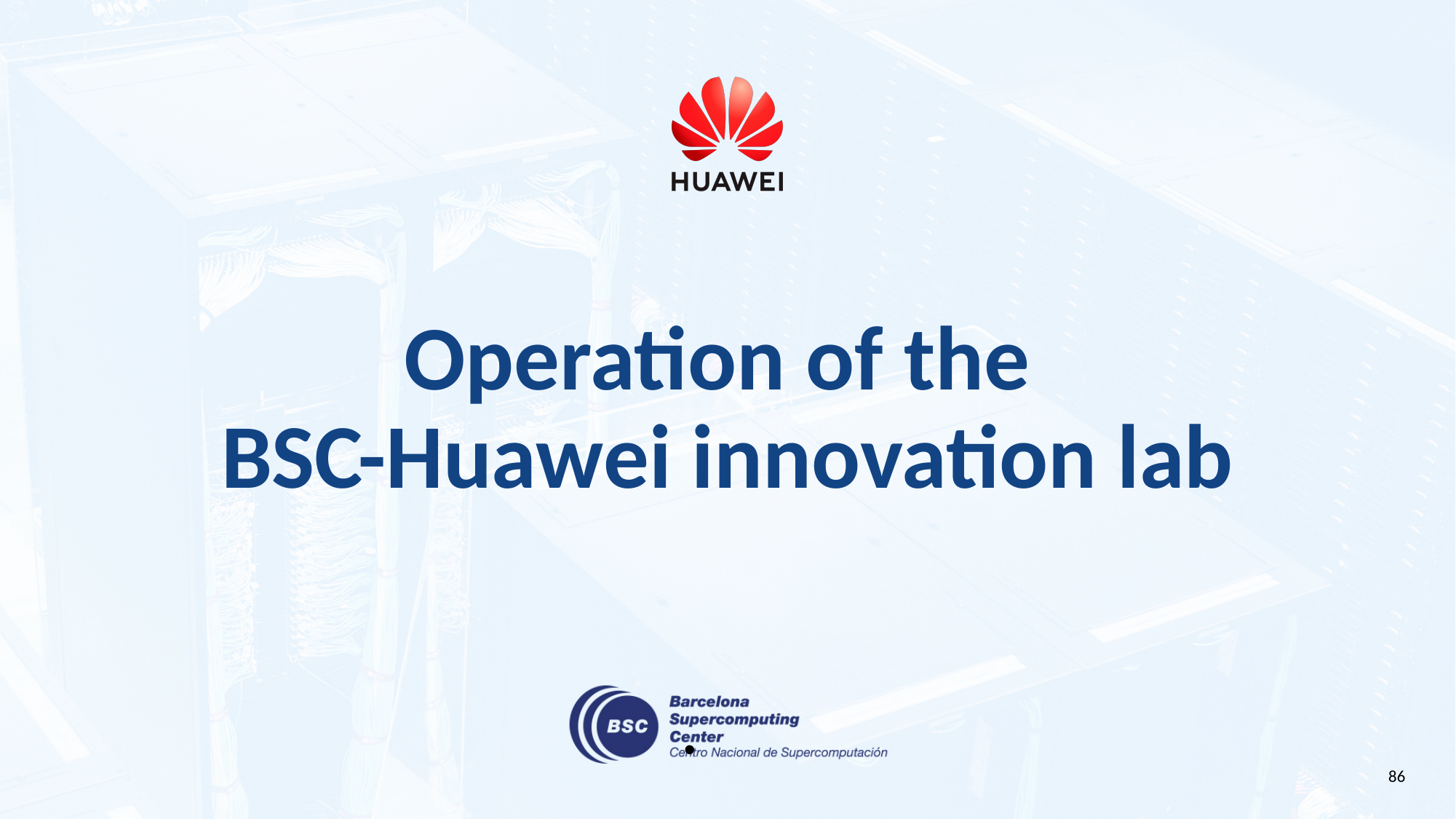

# Operation of the BSC-Huawei innovation lab